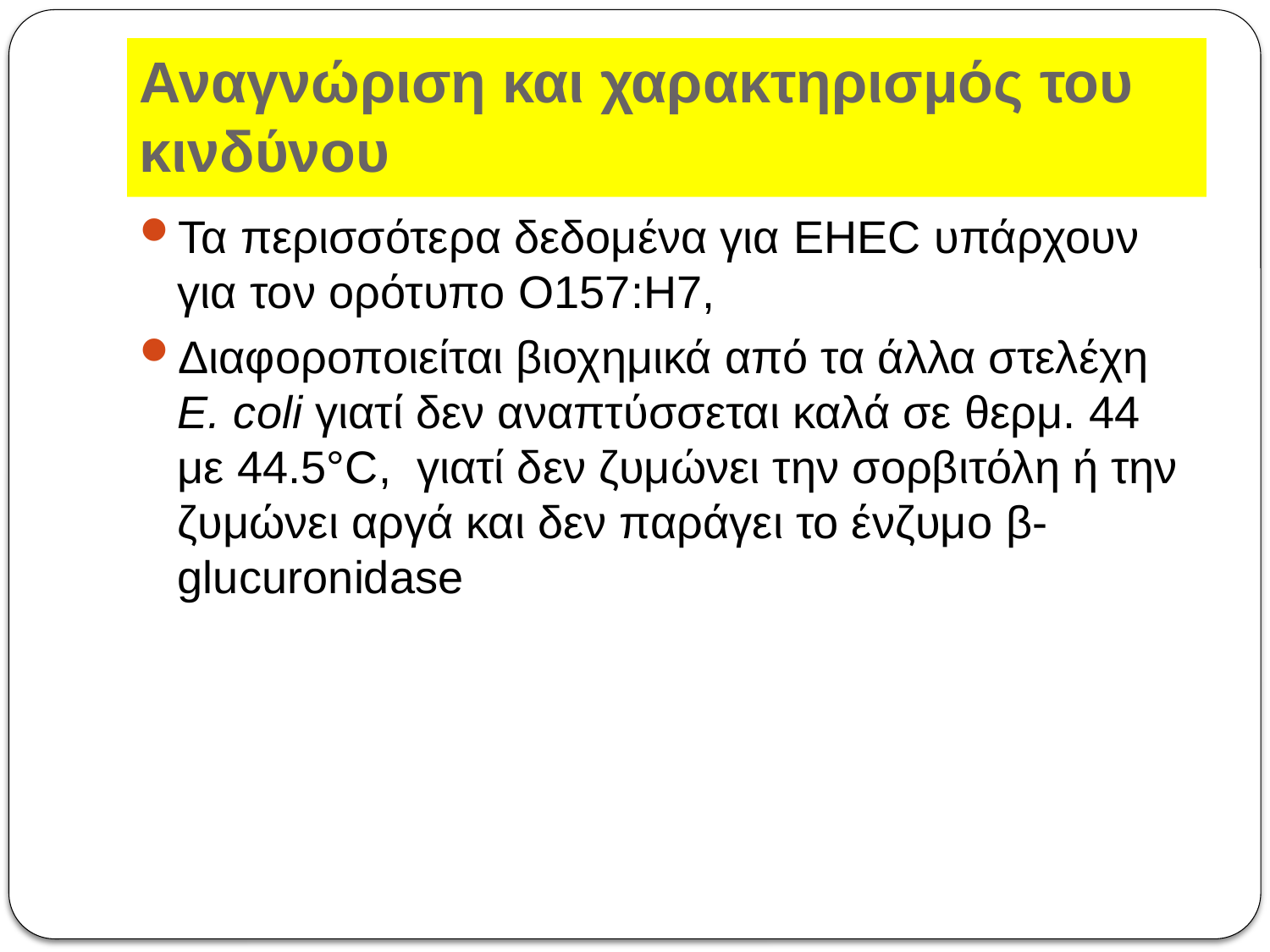

# Αναγνώριση και χαρακτηρισμός του κινδύνου
Τα περισσότερα δεδομένα για EHEC υπάρχουν για τον ορότυπο O157:H7,
Διαφοροποιείται βιοχημικά από τα άλλα στελέχη  E. coli γιατί δεν αναπτύσσεται καλά σε θερμ. 44  με 44.5°C,  γιατί δεν ζυμώνει την σορβιτόλη ή την ζυμώνει αργά και δεν παράγει το ένζυμο β-glucuronidase